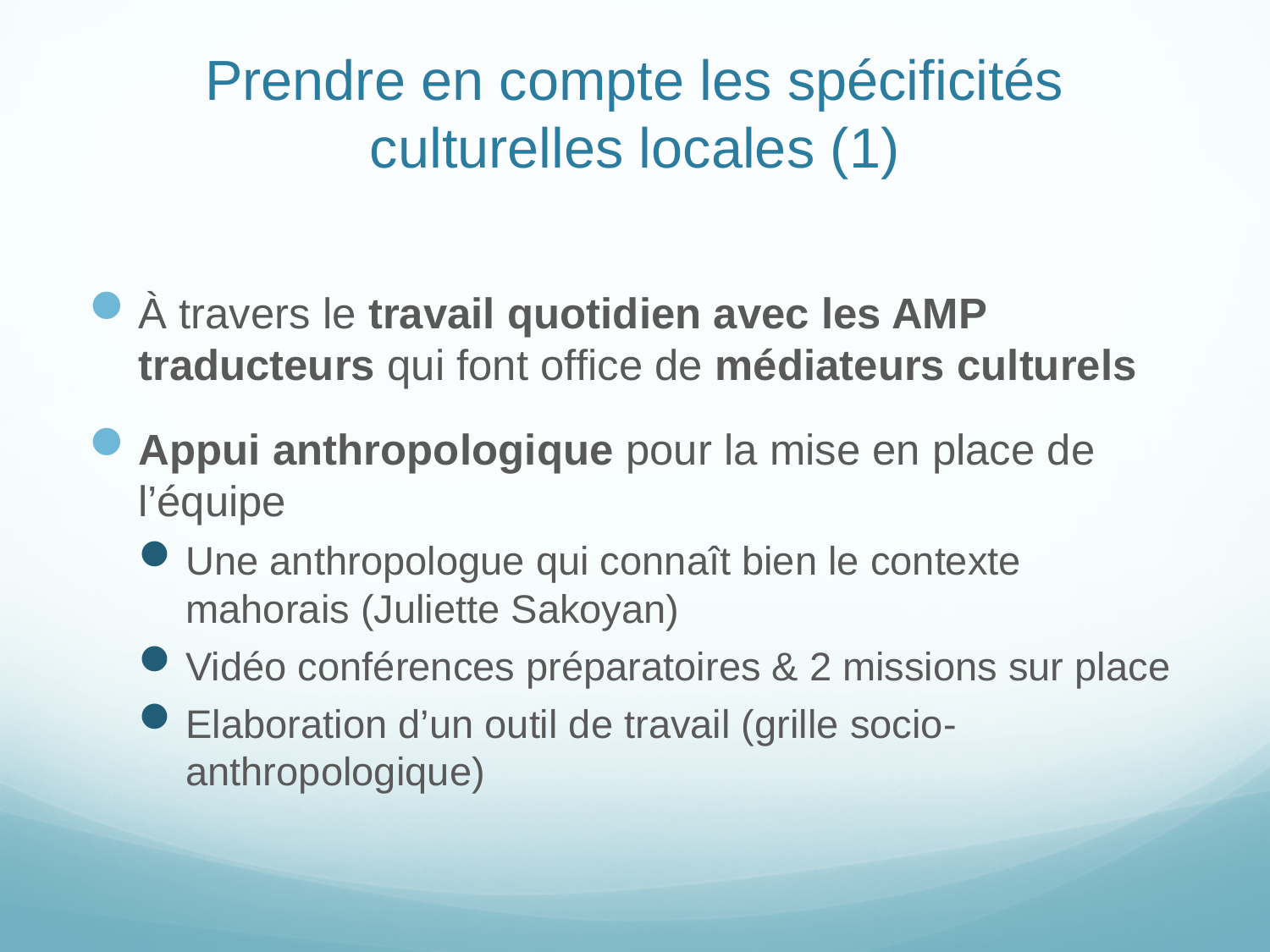

# Prendre en compte les spécificités culturelles locales (1)
À travers le travail quotidien avec les AMP traducteurs qui font office de médiateurs culturels
Appui anthropologique pour la mise en place de l’équipe
Une anthropologue qui connaît bien le contexte mahorais (Juliette Sakoyan)
Vidéo conférences préparatoires & 2 missions sur place
Elaboration d’un outil de travail (grille socio-anthropologique)